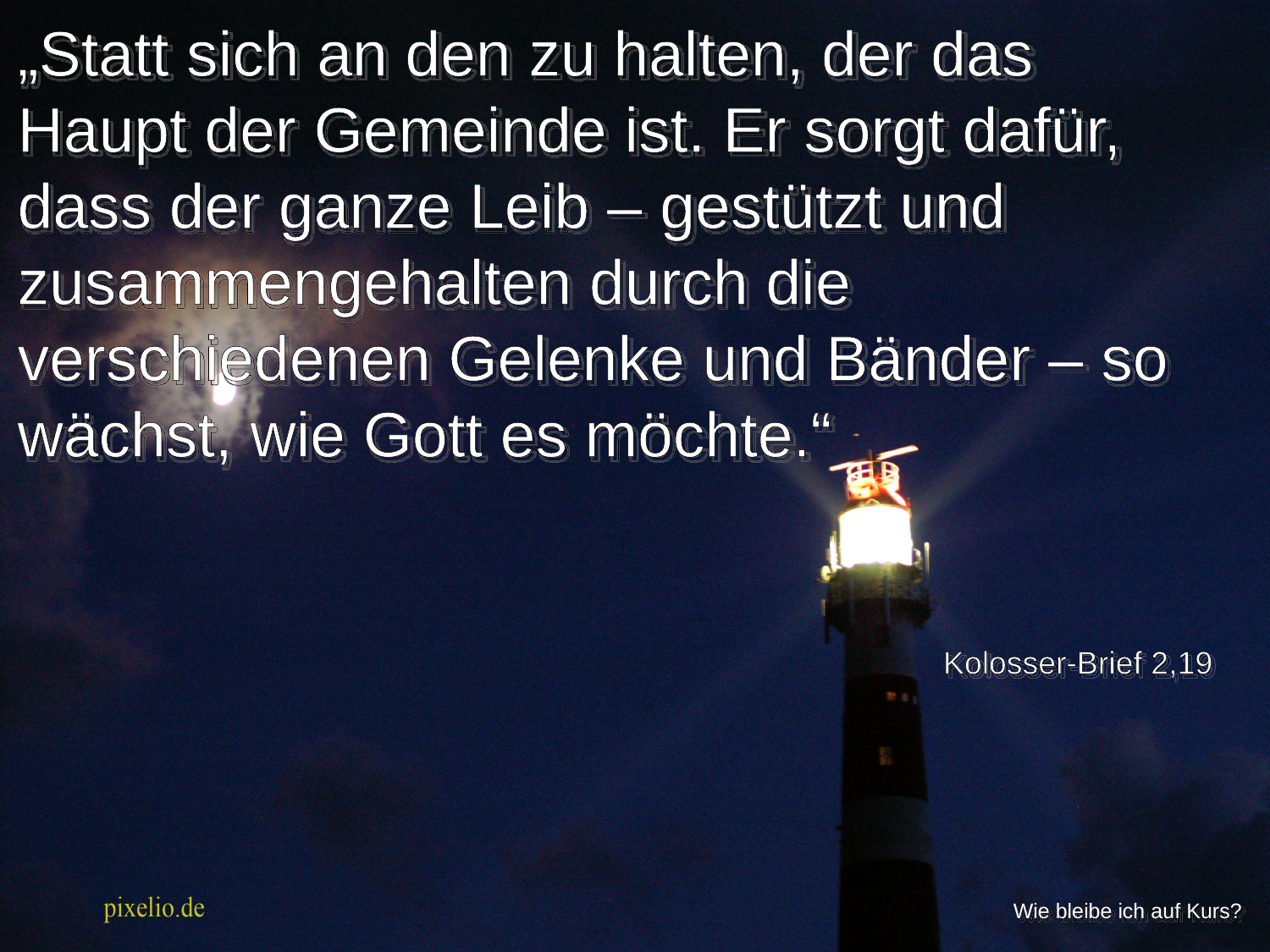

„Statt sich an den zu halten, der das Haupt der Gemeinde ist. Er sorgt dafür, dass der ganze Leib – gestützt und zusammengehalten durch die verschiedenen Gelenke und Bänder – so wächst, wie Gott es möchte.“
Kolosser-Brief 2,19
Wie bleibe ich auf Kurs?